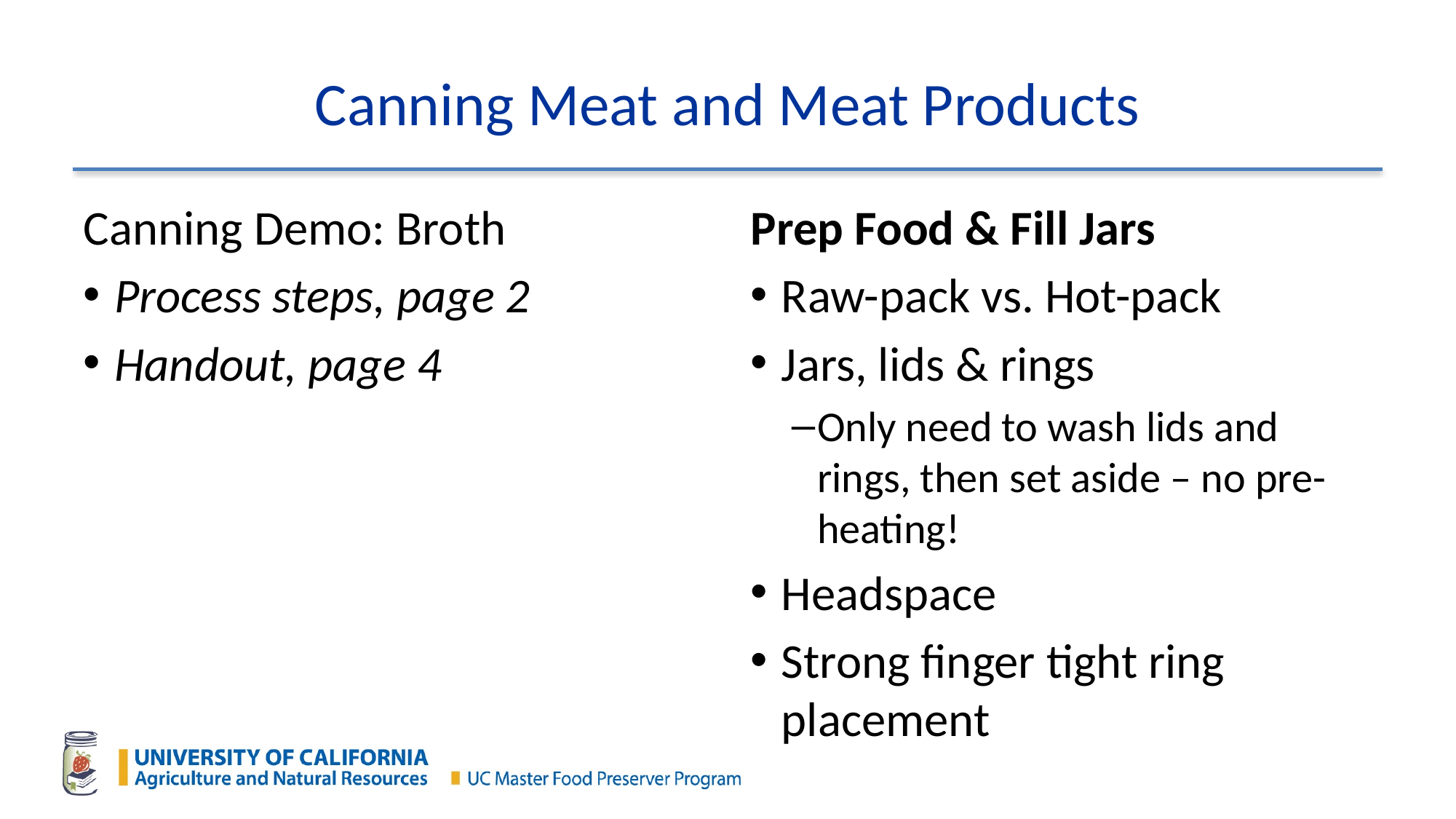

# Canning Meat and Meat Products
Canning Demo: Broth
Process steps, page 2
Handout, page 4

Prep Food & Fill Jars
Raw-pack vs. Hot-pack
Jars, lids & rings
Only need to wash lids and rings, then set aside – no pre-heating!
Headspace
Strong finger tight ring placement